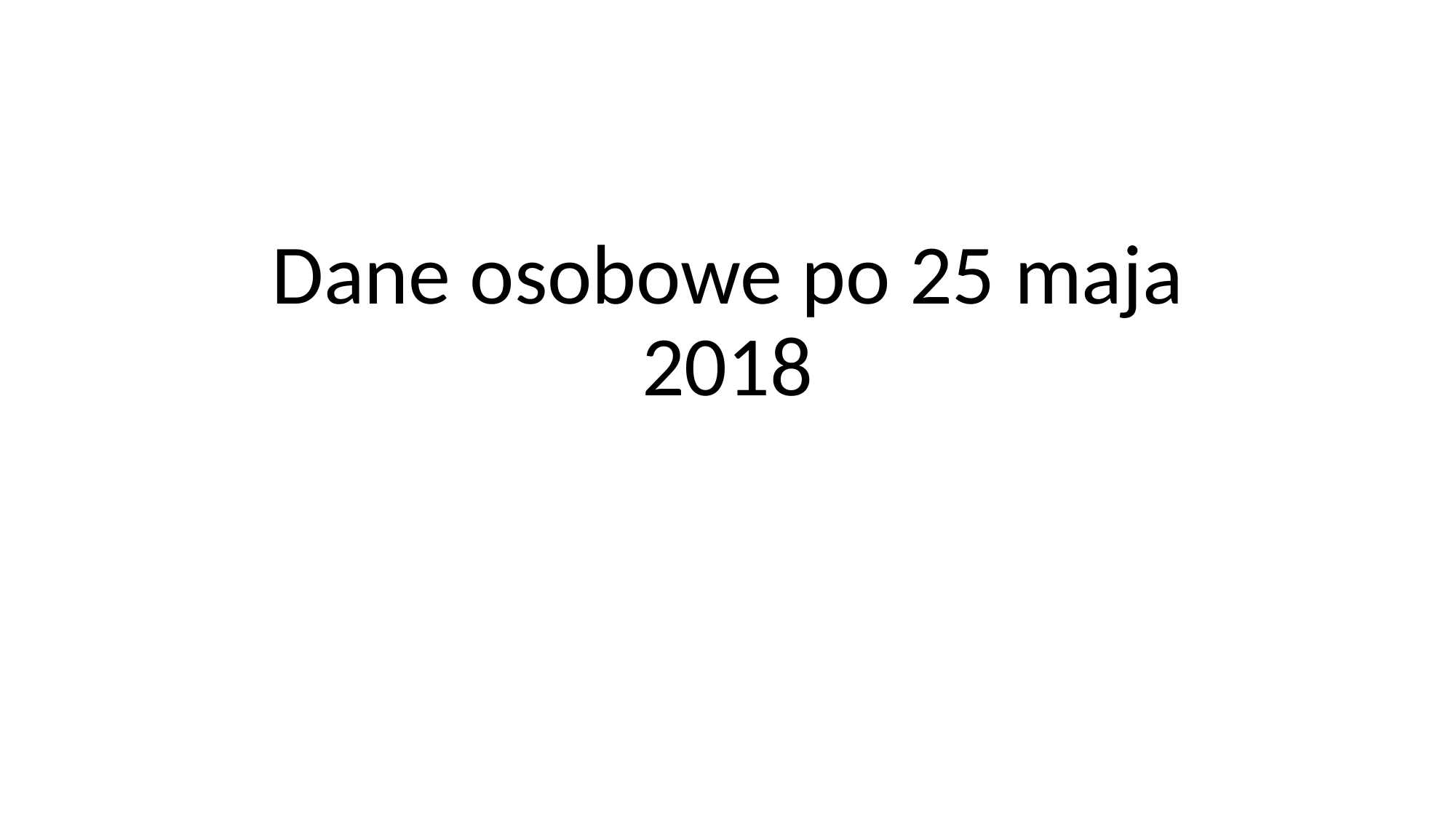

# Dane osobowe po 25 maja 2018